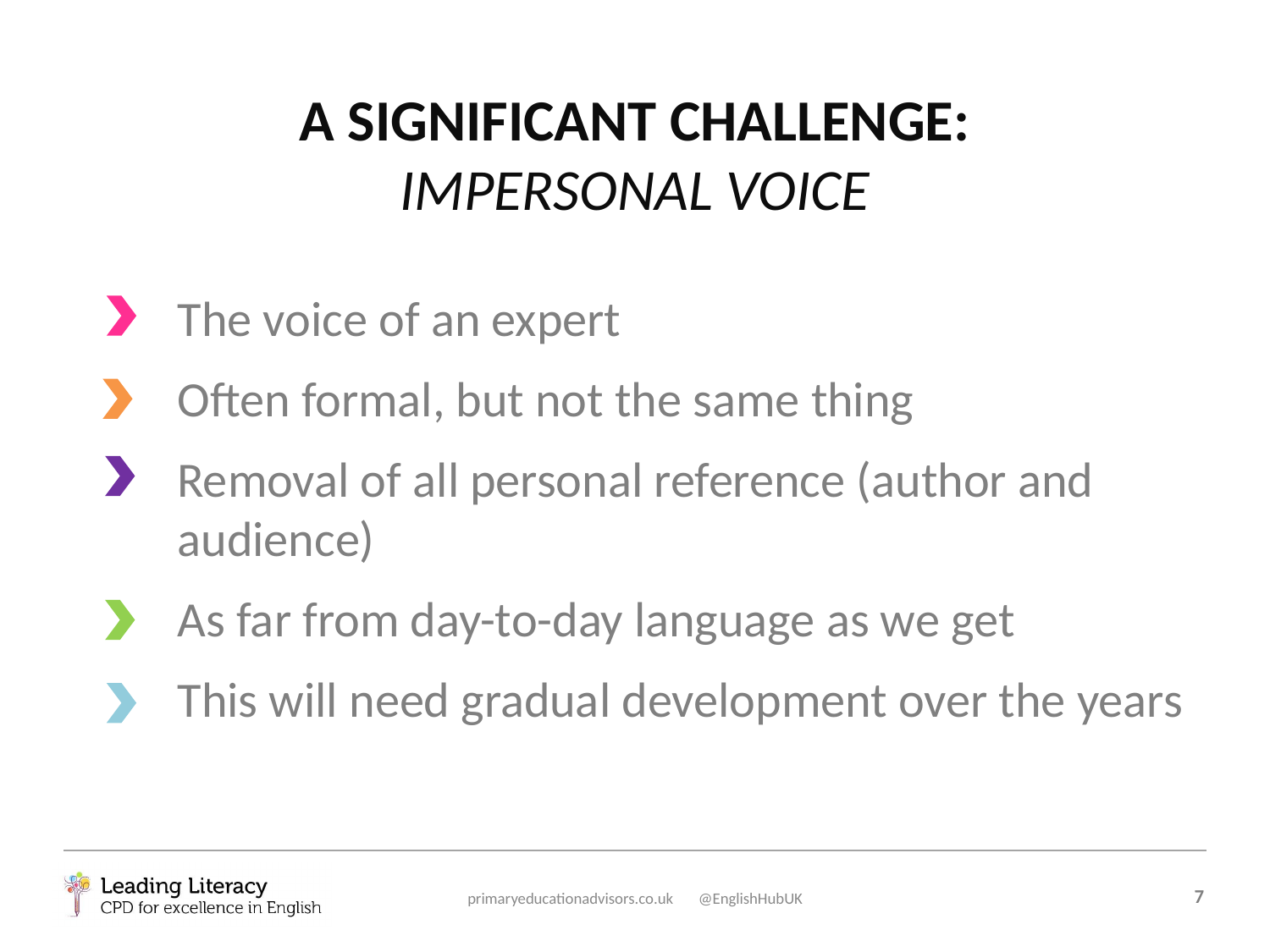

# A Significant Challenge: Impersonal Voice
The voice of an expert
Often formal, but not the same thing
Removal of all personal reference (author and audience)
As far from day-to-day language as we get
This will need gradual development over the years